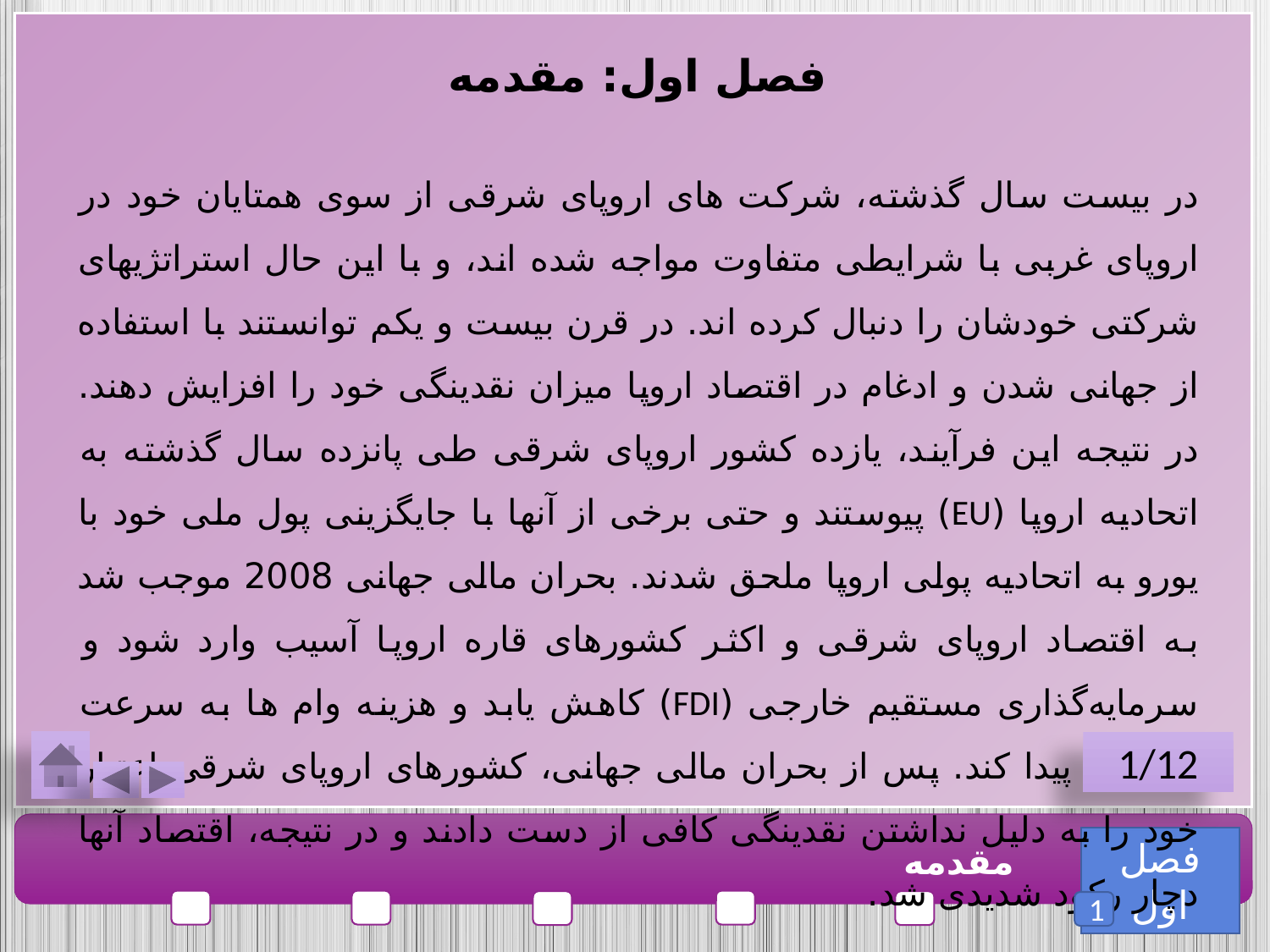

فصل اول: مقدمه

در بیست سال گذشته، شرکت های اروپای شرقی از سوی همتایان خود در اروپای غربی با شرایطی متفاوت مواجه شده اند، و با این حال استراتژیهای شرکتی خودشان را دنبال کرده اند. در قرن بیست و یکم توانستند با استفاده از جهانی شدن و ادغام در اقتصاد اروپا میزان نقدینگی خود را افزایش دهند. در نتیجه این فرآیند، یازده کشور اروپای شرقی طی پانزده سال گذشته به اتحادیه اروپا (EU) پیوستند و حتی برخی از آنها با جایگزینی پول ملی خود با یورو به اتحادیه پولی اروپا ملحق شدند. بحران مالی جهانی 2008 موجب شد به اقتصاد اروپای شرقی و اکثر کشورهای قاره اروپا آسیب وارد شود و سرمایه‌گذاری مستقیم خارجی (FDI) کاهش یابد و هزینه وام ها به سرعت افزایش پیدا کند. پس از بحران مالی جهانی، کشورهای اروپای شرقی اعتبار خود را به دلیل نداشتن نقدینگی کافی از دست دادند و در نتیجه، اقتصاد آنها دچار رکود شدیدی شد.

1/12

فصل اول
مقدمه

1